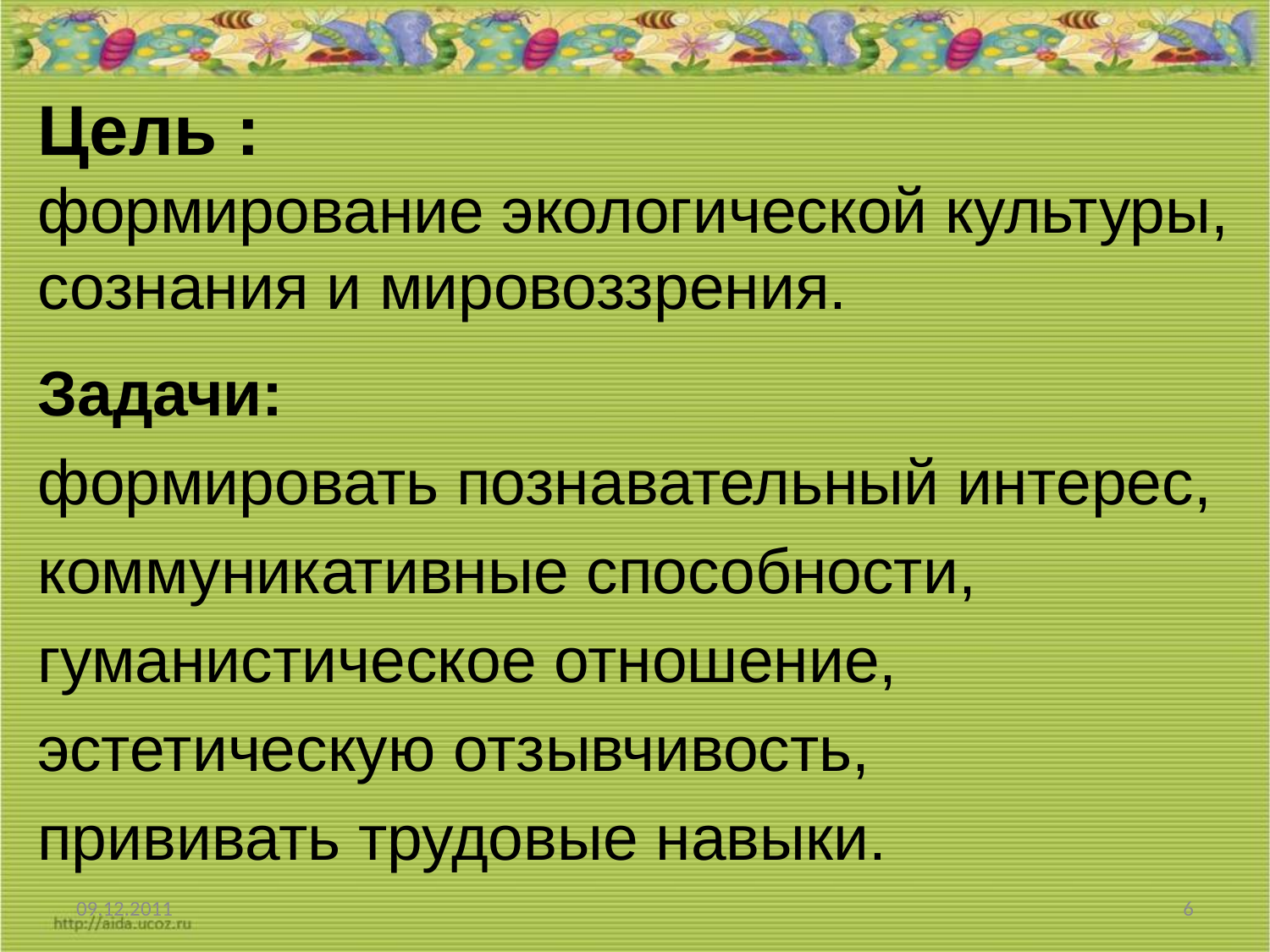

# Цель :  формирование экологической культуры, сознания и мировоззрения.
Задачи:
формировать познавательный интерес,
коммуникативные способности,
гуманистическое отношение,
эстетическую отзывчивость,
прививать трудовые навыки.

09.12.2011
6